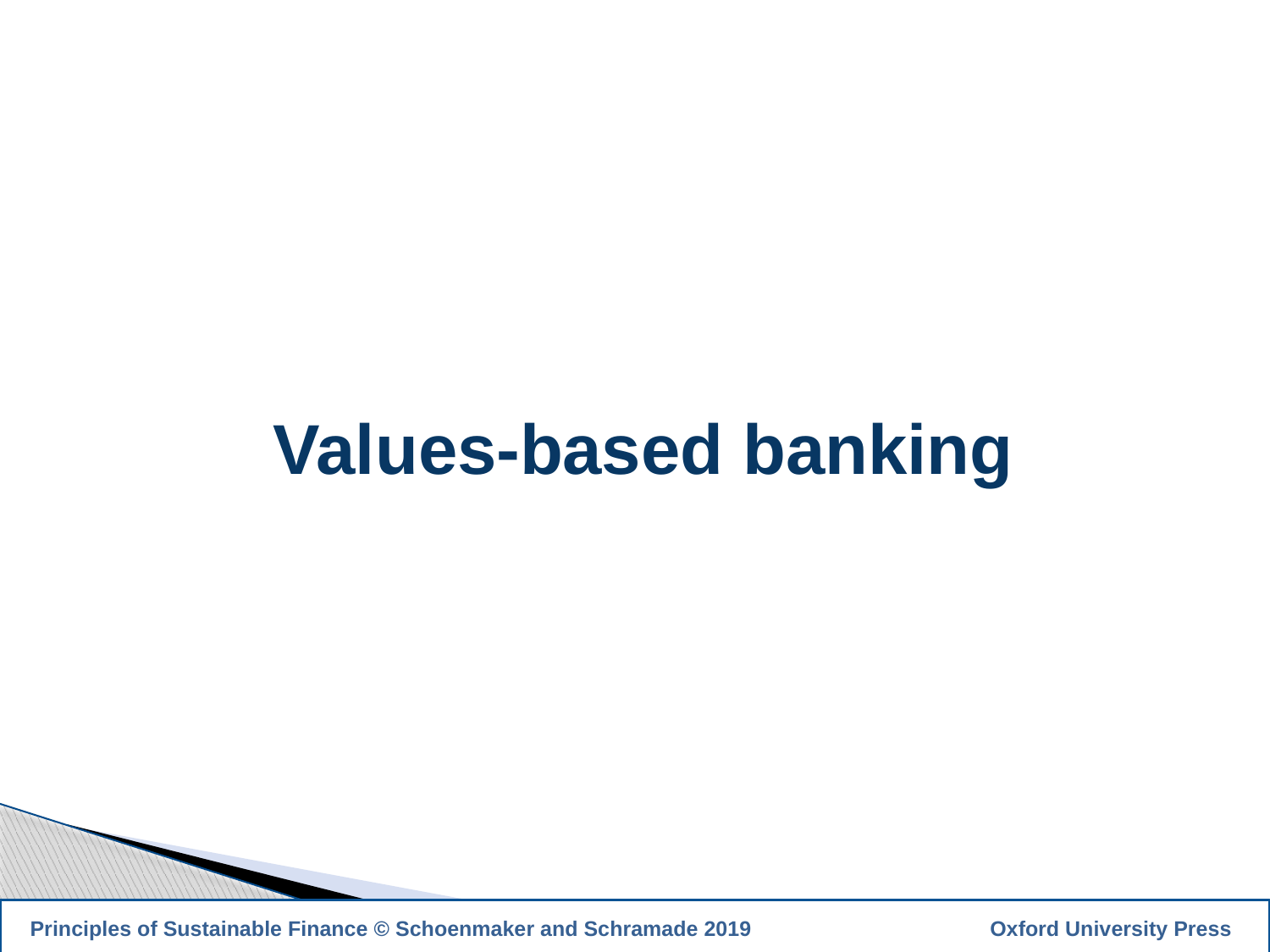

# Values-based banking
26

   Principles of Sustainable Finance © Schoenmaker and Schramade 2019		               Oxford University Press